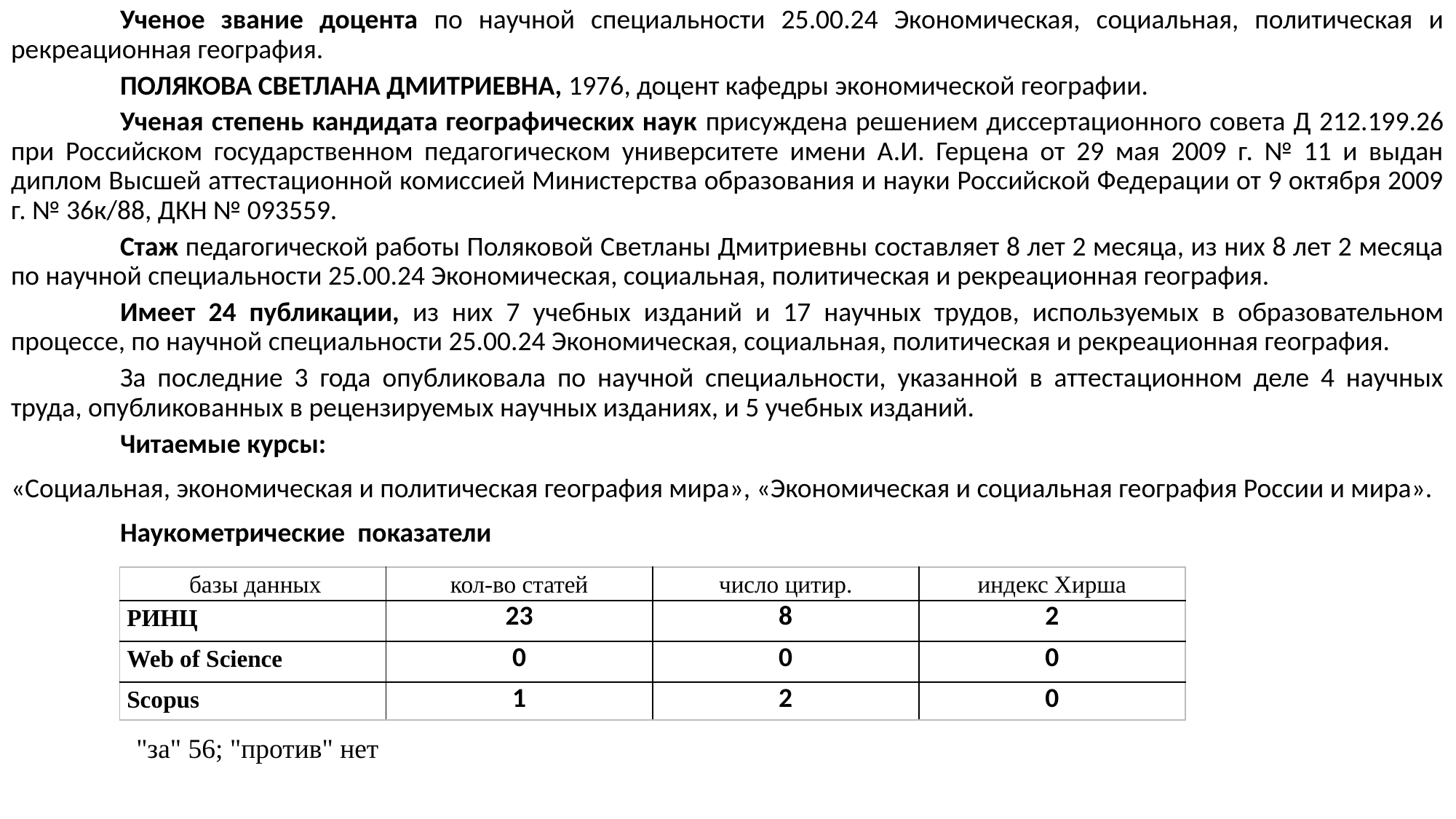

Ученое звание доцента по научной специальности 25.00.24 Экономическая, социальная, политическая и рекреационная география.
	ПОЛЯКОВА СВЕТЛАНА ДМИТРИЕВНА, 1976, доцент кафедры экономической географии.
	Ученая степень кандидата географических наук присуждена решением диссертационного совета Д 212.199.26 при Российском государственном педагогическом университете имени А.И. Герцена от 29 мая 2009 г. № 11 и выдан диплом Высшей аттестационной комиссией Министерства образования и науки Российской Федерации от 9 октября 2009 г. № 36к/88, ДКН № 093559.
	Стаж педагогической работы Поляковой Светланы Дмитриевны составляет 8 лет 2 месяца, из них 8 лет 2 месяца по научной специальности 25.00.24 Экономическая, социальная, политическая и рекреационная география.
	Имеет 24 публикации, из них 7 учебных изданий и 17 научных трудов, используемых в образовательном процессе, по научной специальности 25.00.24 Экономическая, социальная, политическая и рекреационная география.
	За последние 3 года опубликовала по научной специальности, указанной в аттестационном деле 4 научных труда, опубликованных в рецензируемых научных изданиях, и 5 учебных изданий.
	Читаемые курсы:
«Социальная, экономическая и политическая география мира», «Экономическая и социальная география России и мира».
	Наукометрические  показатели

| базы данных | кол-во статей | число цитир. | индекс Хирша |
| --- | --- | --- | --- |
| РИНЦ | 23 | 8 | 2 |
| Web of Science | 0 | 0 | 0 |
| Scopus | 1 | 2 | 0 |
"за" 56; "против" нет